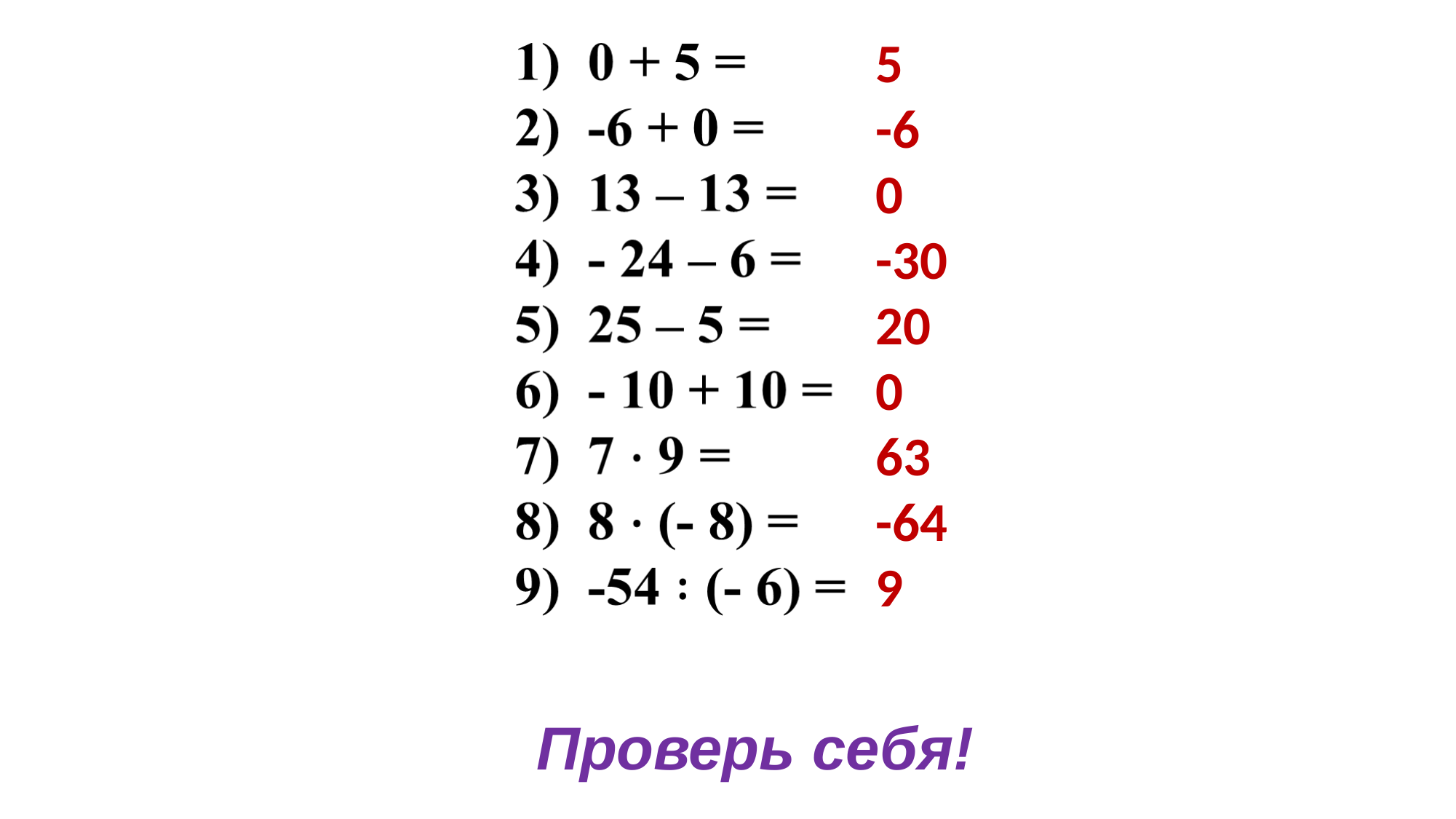

5
-6
0
-30
20
0
63
-64
9

Проверь себя!